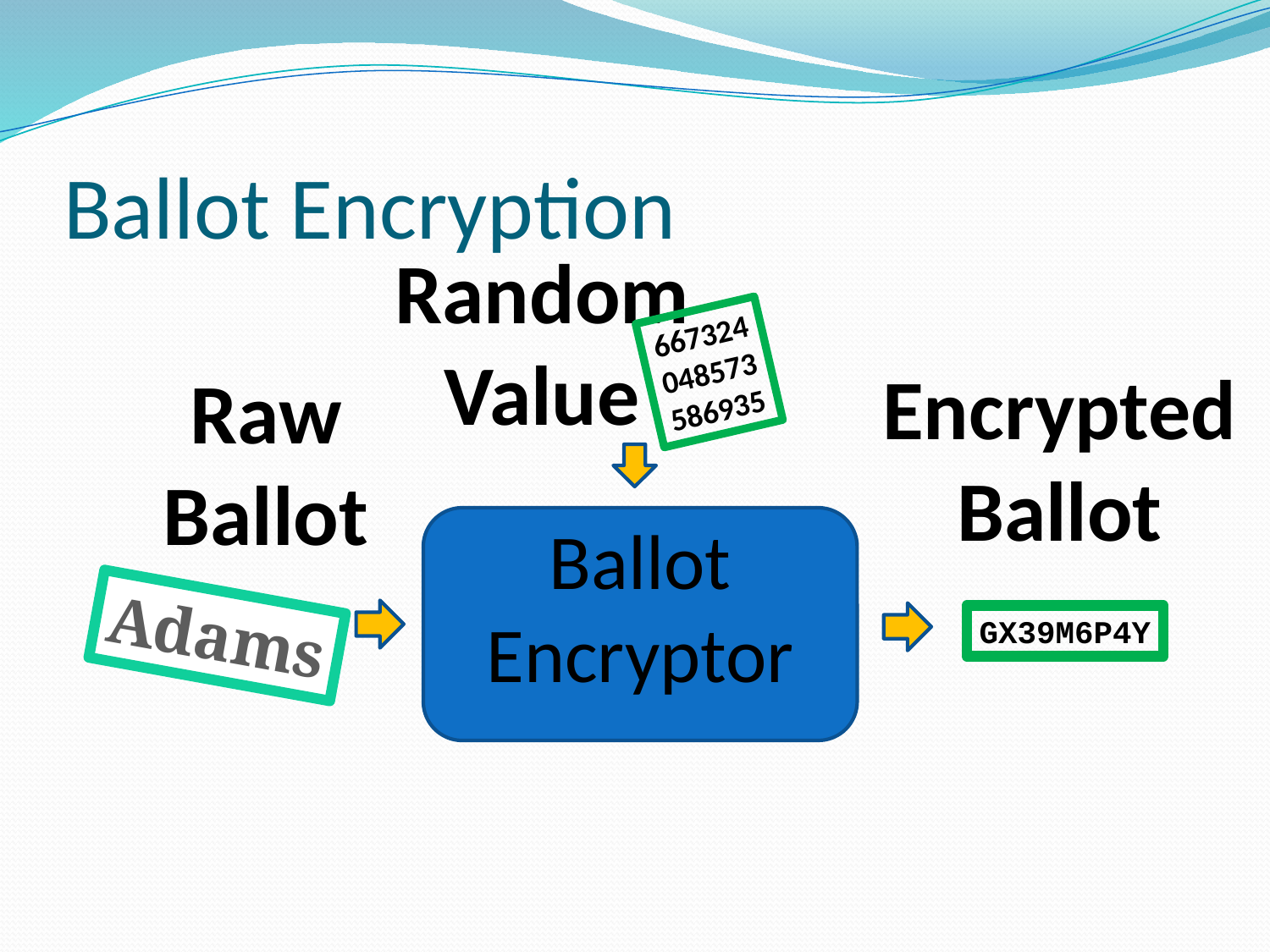

# Ballot Encryption
Random
Value
667324
048573
586935
Encrypted
Ballot
Raw
Ballot

Ballot
Encryptor

Adams

GX39M6P4Y